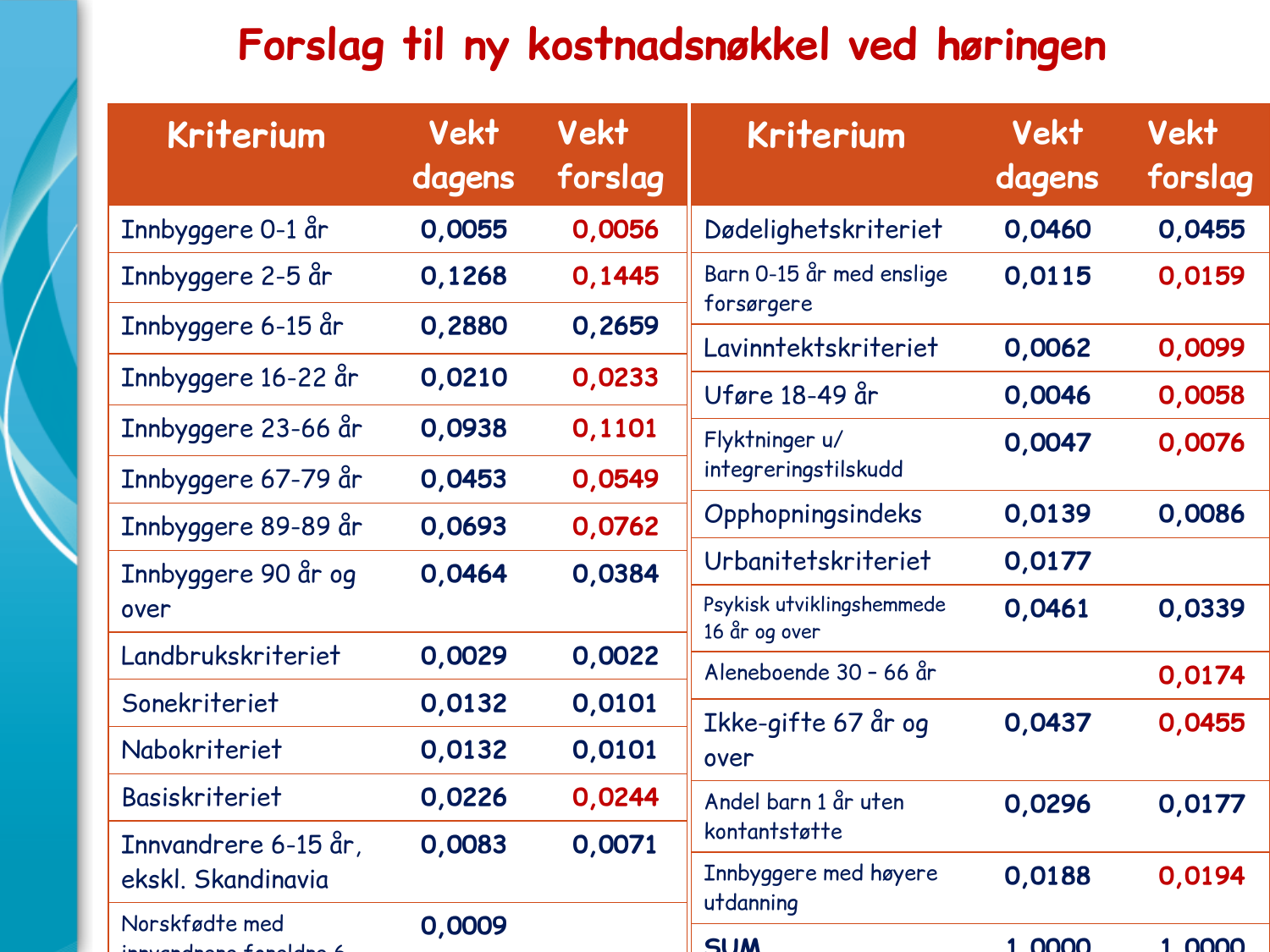

# Forslag til ny kostnadsnøkkel ved høringen
| Kriterium | Vekt dagens | Vekt forslag |
| --- | --- | --- |
| Innbyggere 0-1 år | 0,0055 | 0,0056 |
| Innbyggere 2-5 år | 0,1268 | 0,1445 |
| Innbyggere 6-15 år | 0,2880 | 0,2659 |
| Innbyggere 16-22 år | 0,0210 | 0,0233 |
| Innbyggere 23-66 år | 0,0938 | 0,1101 |
| Innbyggere 67-79 år | 0,0453 | 0,0549 |
| Innbyggere 89-89 år | 0,0693 | 0,0762 |
| Innbyggere 90 år og over | 0,0464 | 0,0384 |
| Landbrukskriteriet | 0,0029 | 0,0022 |
| Sonekriteriet | 0,0132 | 0,0101 |
| Nabokriteriet | 0,0132 | 0,0101 |
| Basiskriteriet | 0,0226 | 0,0244 |
| Innvandrere 6-15 år, ekskl. Skandinavia | 0,0083 | 0,0071 |
| Norskfødte med innvandrere foreldre 6-15 år, ekskl. Skandinavia | 0,0009 |  |
| Kriterium | Vekt dagens | Vekt forslag |
| --- | --- | --- |
| Dødelighetskriteriet | 0,0460 | 0,0455 |
| Barn 0-15 år med enslige forsørgere | 0,0115 | 0,0159 |
| Lavinntektskriteriet | 0,0062 | 0,0099 |
| Uføre 18-49 år | 0,0046 | 0,0058 |
| Flyktninger u/ integreringstilskudd | 0,0047 | 0,0076 |
| Opphopningsindeks | 0,0139 | 0,0086 |
| Urbanitetskriteriet | 0,0177 |  |
| Psykisk utviklingshemmede 16 år og over | 0,0461 | 0,0339 |
| Aleneboende 30 – 66 år |  | 0,0174 |
| Ikke-gifte 67 år og over | 0,0437 | 0,0455 |
| Andel barn 1 år uten kontantstøtte | 0,0296 | 0,0177 |
| Innbyggere med høyere utdanning | 0,0188 | 0,0194 |
| SUM | 1,0000 | 1,0000 |